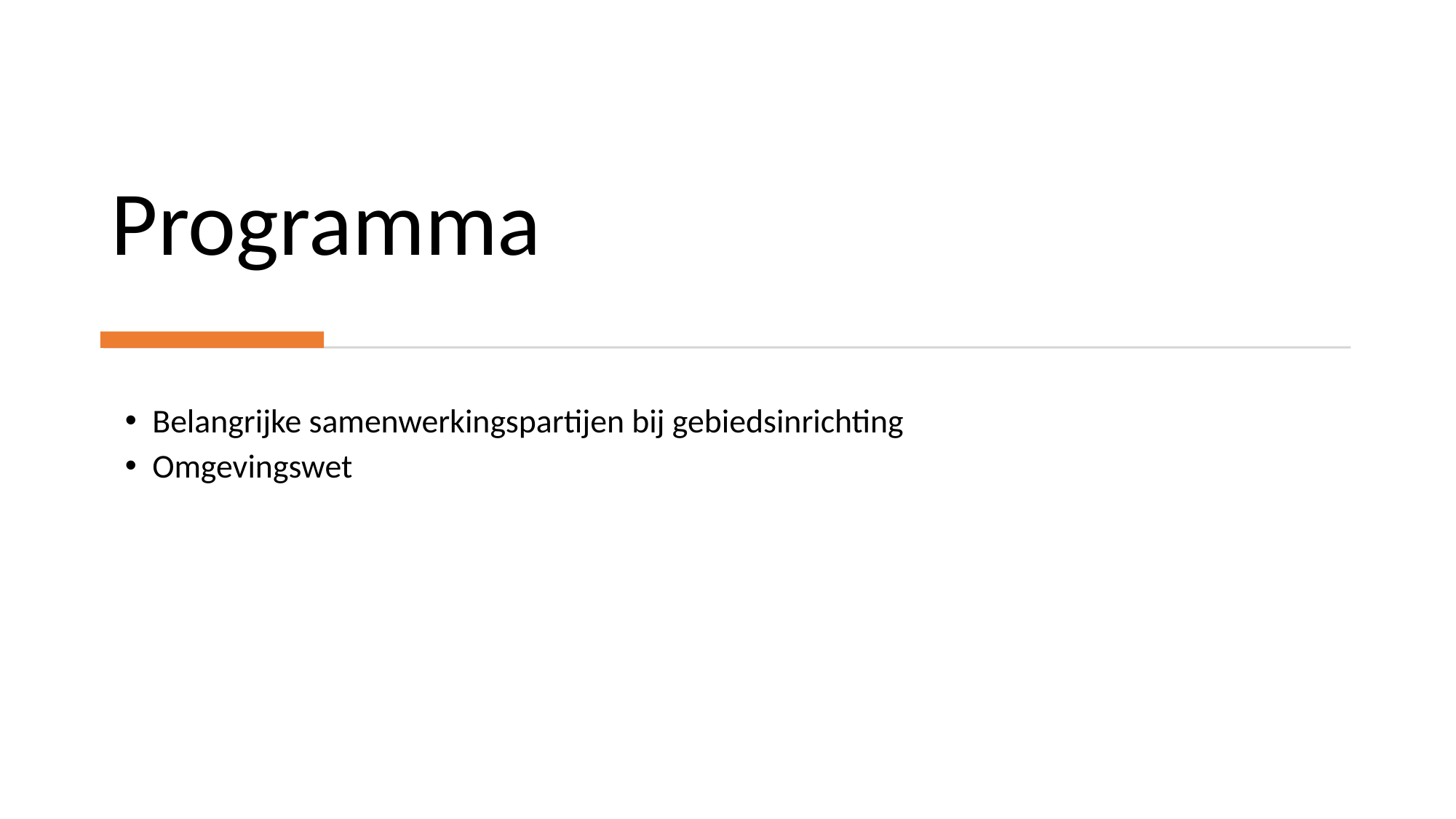

# Programma

Belangrijke samenwerkingspartijen bij gebiedsinrichting
Omgevingswet